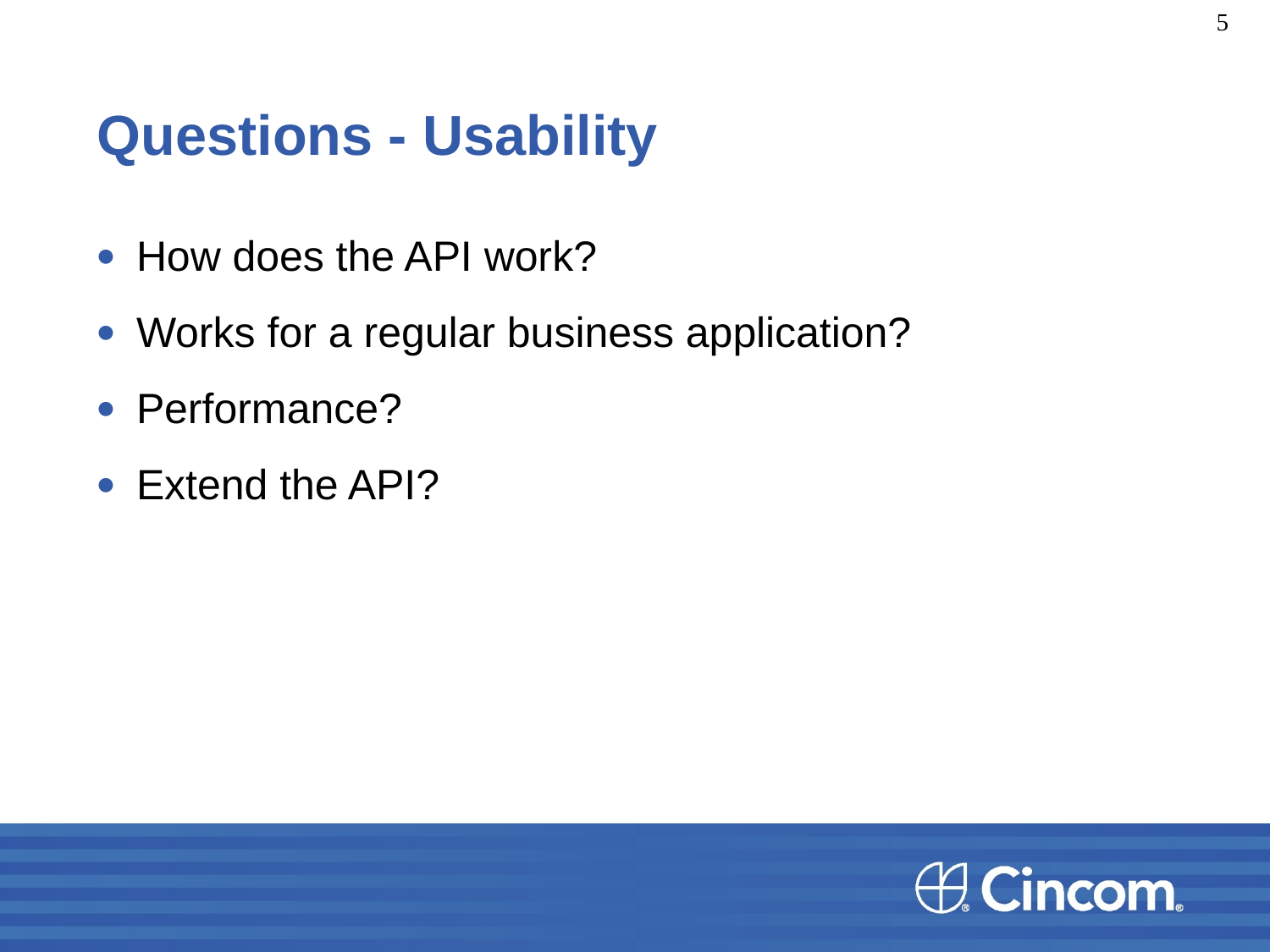

5
# Questions - Usability
How does the API work?
Works for a regular business application?
Performance?
Extend the API?